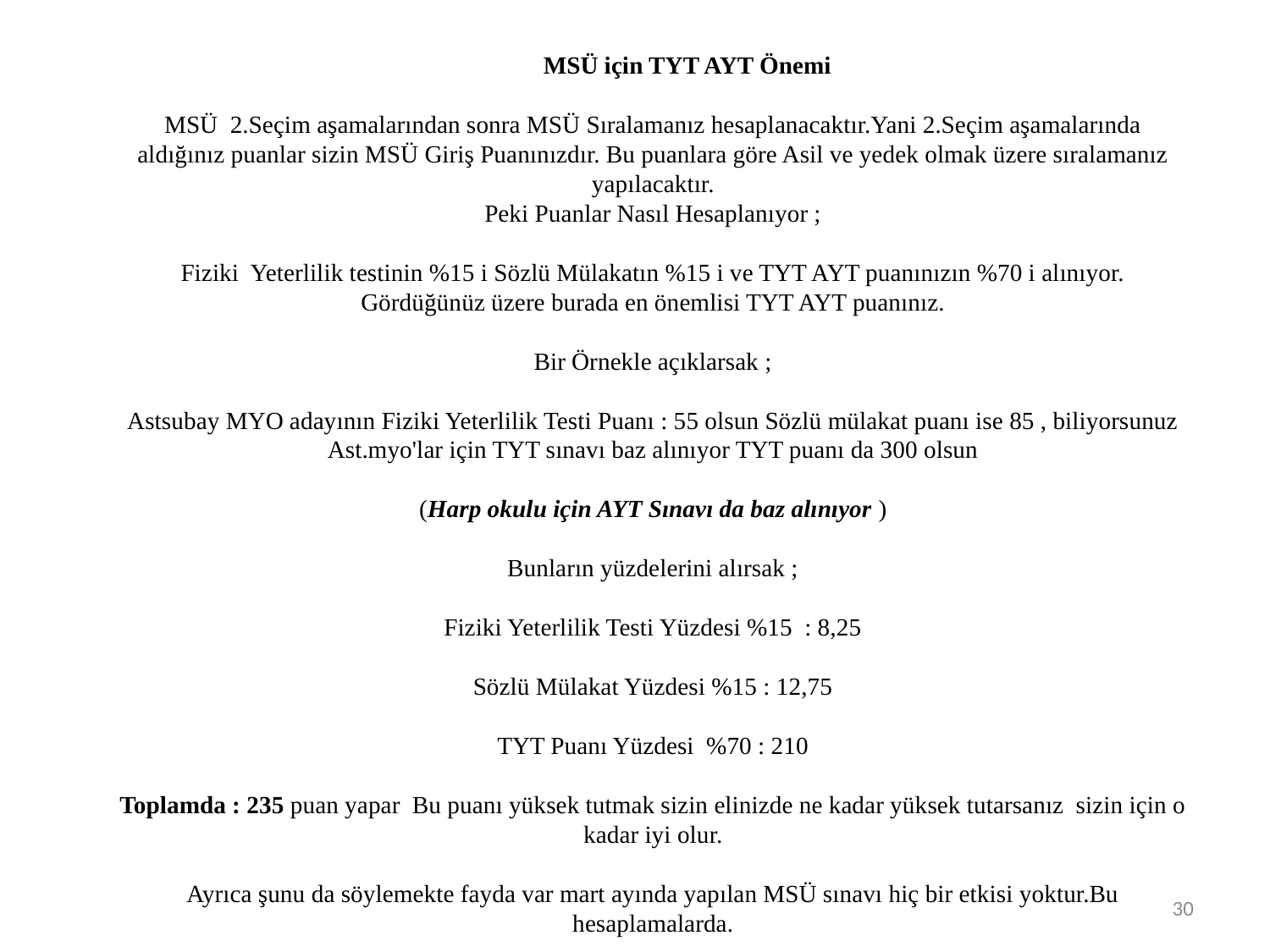

MSÜ için TYT AYT Önemi 
MSÜ  2.Seçim aşamalarından sonra MSÜ Sıralamanız hesaplanacaktır.Yani 2.Seçim aşamalarında aldığınız puanlar sizin MSÜ Giriş Puanınızdır. Bu puanlara göre Asil ve yedek olmak üzere sıralamanız yapılacaktır.
Peki Puanlar Nasıl Hesaplanıyor ;
Fiziki  Yeterlilik testinin %15 i Sözlü Mülakatın %15 i ve TYT AYT puanınızın %70 i alınıyor. Gördüğünüz üzere burada en önemlisi TYT AYT puanınız.
Bir Örnekle açıklarsak ;
Astsubay MYO adayının Fiziki Yeterlilik Testi Puanı : 55 olsun Sözlü mülakat puanı ise 85 , biliyorsunuz Ast.myo'lar için TYT sınavı baz alınıyor TYT puanı da 300 olsun
(Harp okulu için AYT Sınavı da baz alınıyor )
Bunların yüzdelerini alırsak ;
Fiziki Yeterlilik Testi Yüzdesi %15  : 8,25
Sözlü Mülakat Yüzdesi %15 : 12,75
TYT Puanı Yüzdesi  %70 : 210
Toplamda : 235 puan yapar  Bu puanı yüksek tutmak sizin elinizde ne kadar yüksek tutarsanız  sizin için o kadar iyi olur.
Ayrıca şunu da söylemekte fayda var mart ayında yapılan MSÜ sınavı hiç bir etkisi yoktur.Bu hesaplamalarda.
30